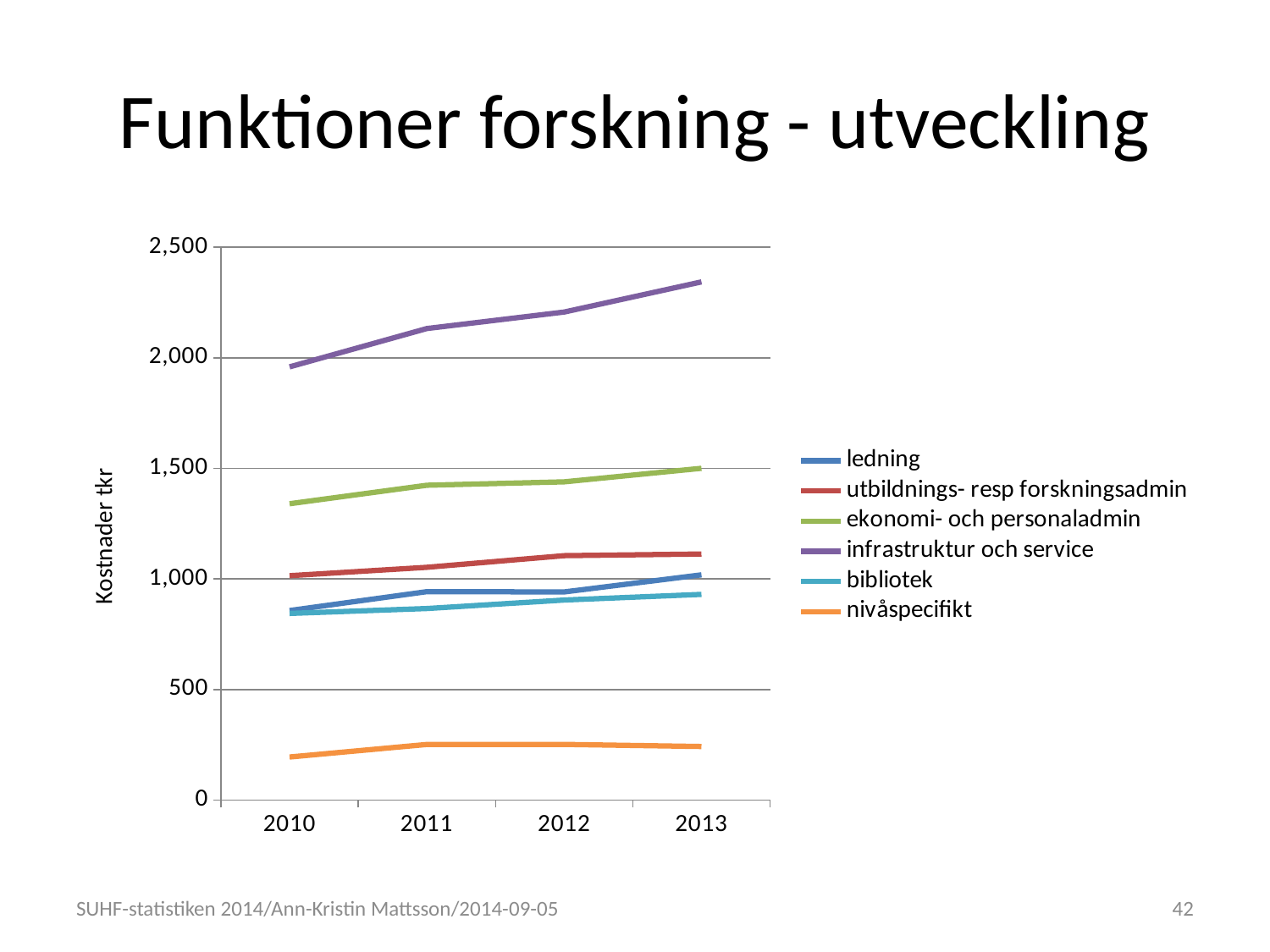

# Funktioner forskning - utveckling

### Chart

| Category | ledning | utbildnings- resp forskningsadmin | ekonomi- och personaladmin | infrastruktur och service | bibliotek | nivåspecifikt |
|---|---|---|---|---|---|---|
| 2010 | 857153.5347558858 | 1014535.4169045096 | 1340254.5044579764 | 1959034.7477227328 | 843963.8426385763 | 194936.227 |
| 2011 | 942476.3758372654 | 1052615.3709763999 | 1423793.2332181104 | 2132329.6407717867 | 866081.8258679422 | 251617.77165539493 |
| 2012 | 941176.2972333187 | 1105079.1916235888 | 1439165.4049566619 | 2206892.3016181197 | 904562.6815096256 | 251879.58 |
| 2013 | 1018407.8086539442 | 1112563.035677535 | 1500321.257003329 | 2343024.7190758805 | 929988.4139539571 | 242422.51983409023 |
SUHF-statistiken 2014/Ann-Kristin Mattsson/2014-09-05
42